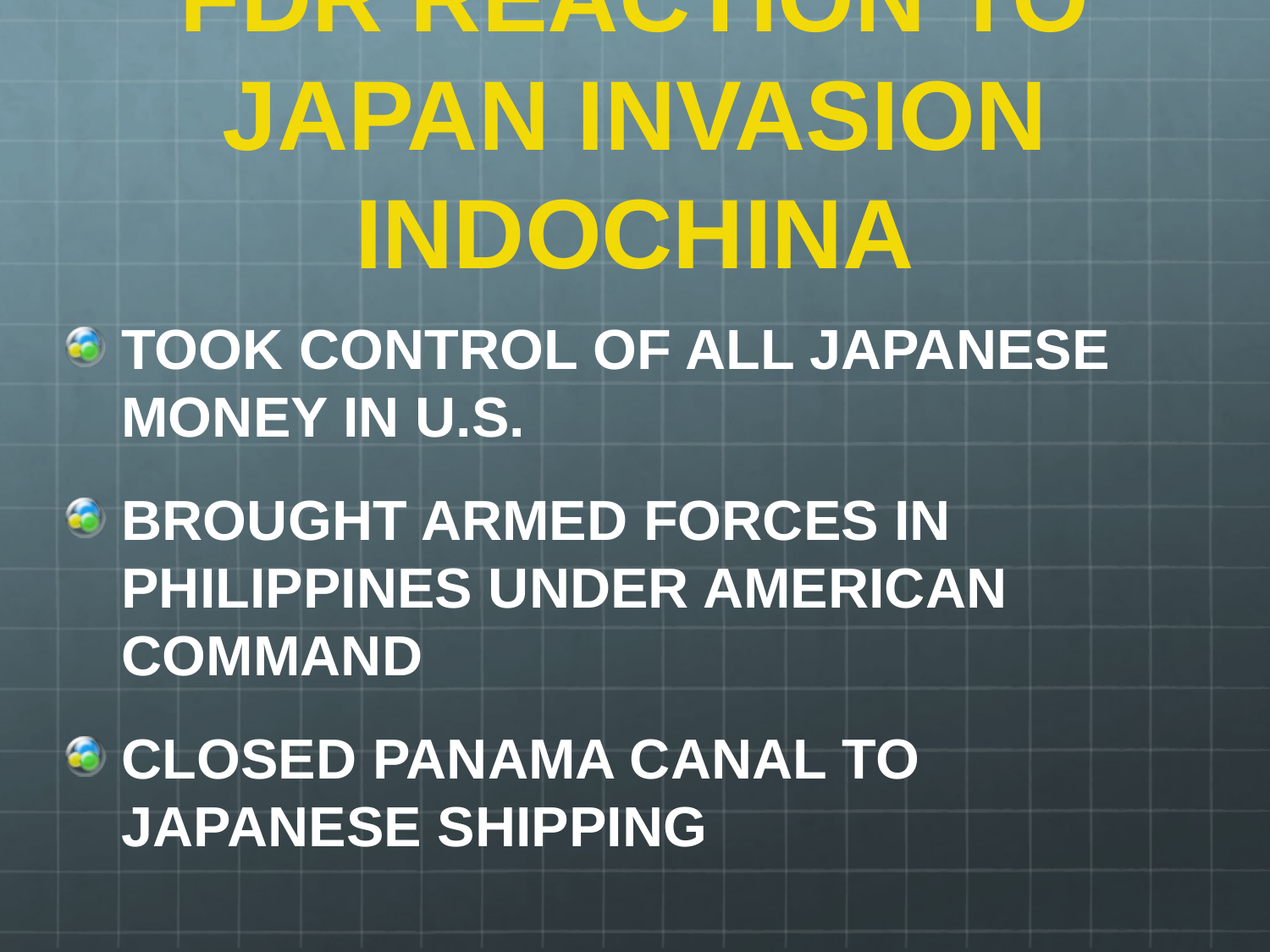

# FDR REACTION TO JAPAN INVASION INDOCHINA
TOOK CONTROL OF ALL JAPANESE MONEY IN U.S.
BROUGHT ARMED FORCES IN PHILIPPINES UNDER AMERICAN COMMAND
CLOSED PANAMA CANAL TO JAPANESE SHIPPING